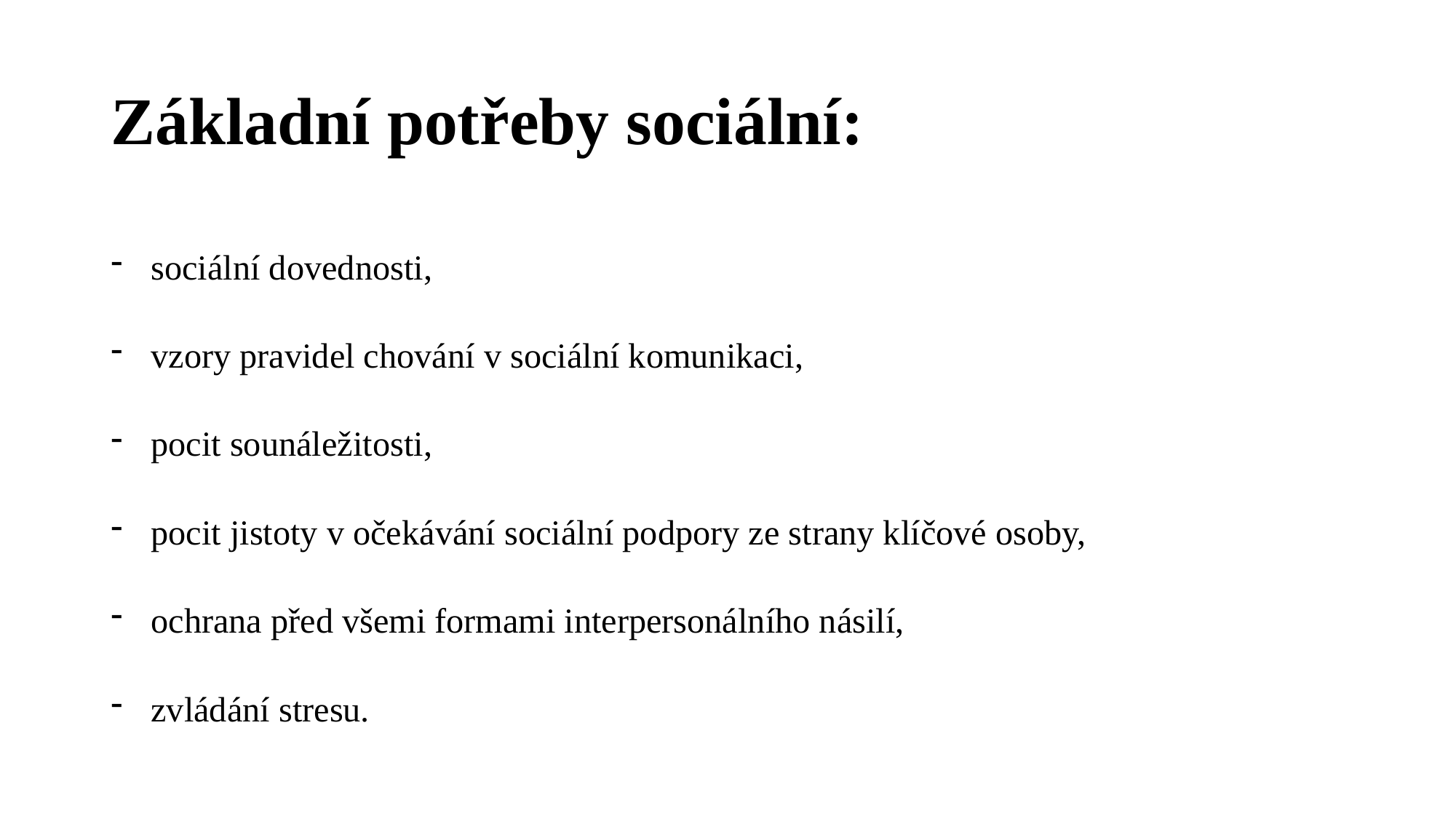

# Základní potřeby sociální:
sociální dovednosti,
vzory pravidel chování v sociální komunikaci,
pocit sounáležitosti,
pocit jistoty v očekávání sociální podpory ze strany klíčové osoby,
ochrana před všemi formami interpersonálního násilí,
zvládání stresu.